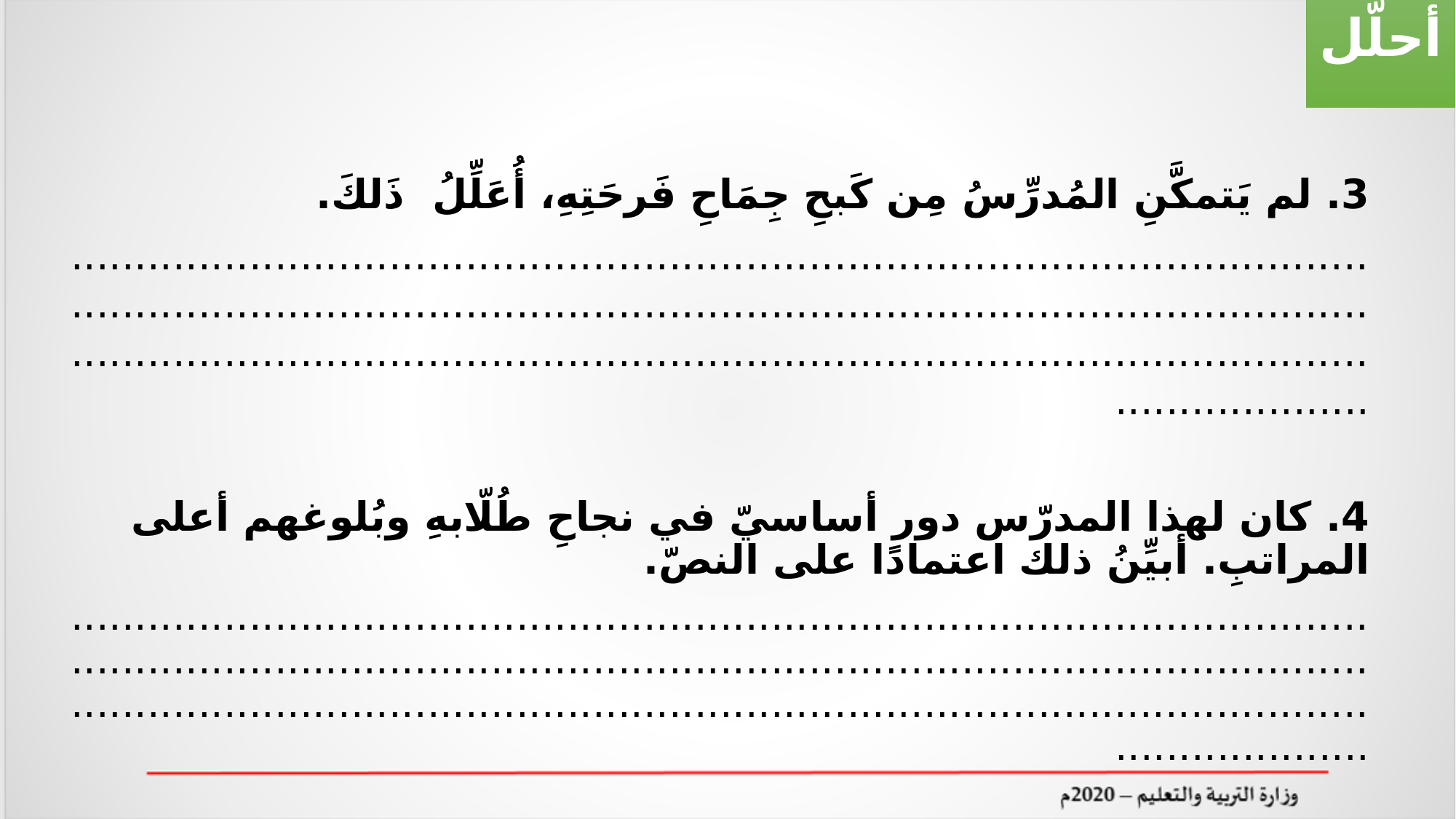

أحلّل
3. لم يَتمكَّنِ المُدرِّسُ مِن كَبحِ جِمَاحِ فَرحَتِهِ، أُعَلِّلُ  ذَلكَ.
......................................................................................................................................................................................................................................................................................................................................

4. كان لهذا المدرّس دور أساسيّ في نجاحِ طُلّابهِ وبُلوغهم أعلى المراتبِ. أبيِّنُ ذلك اعتمادًا على النصّ.
......................................................................................................................................................................................................................................................................................................................................